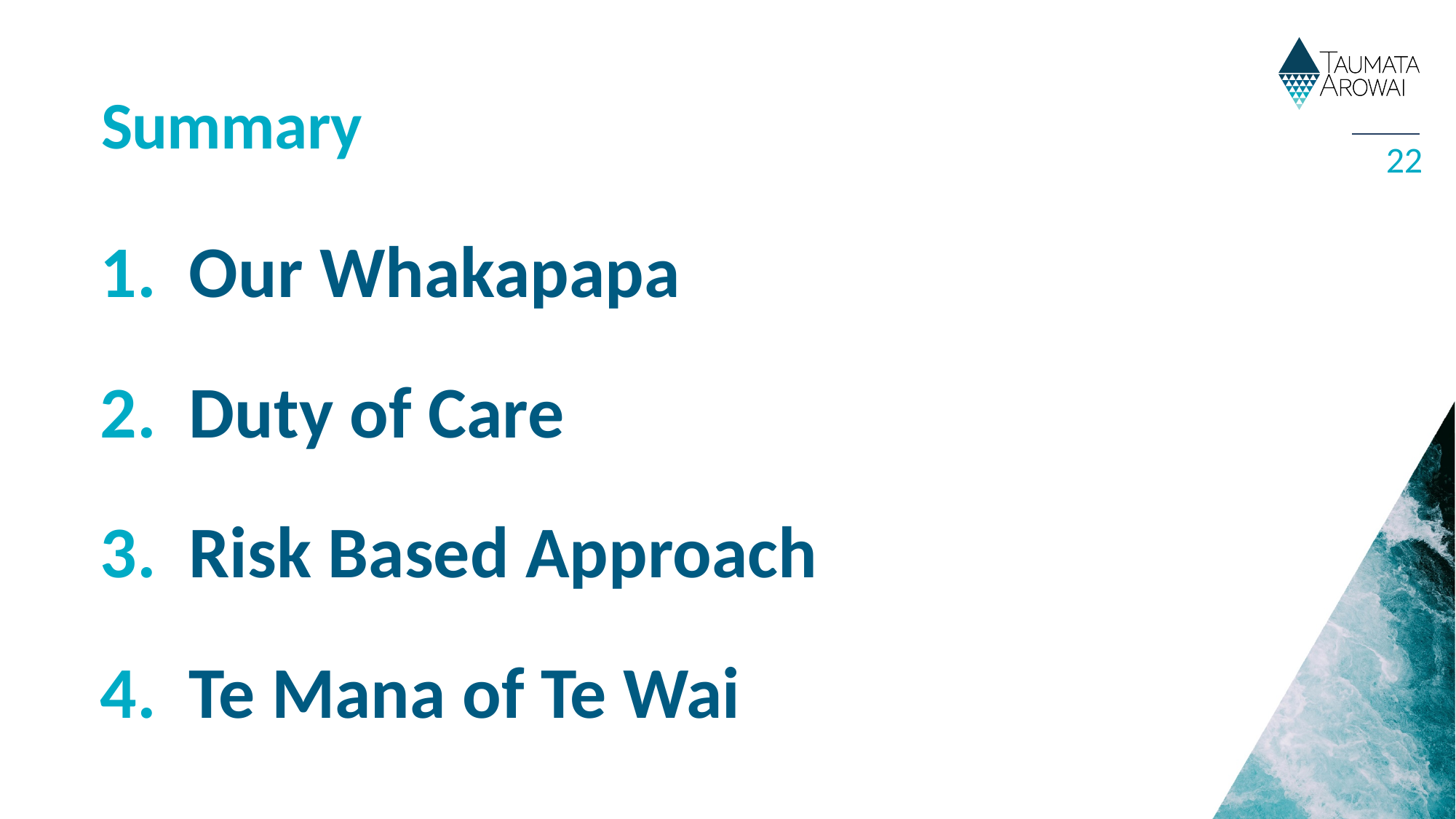

# Summary
22
  Our Whakapapa
  Duty of Care
  Risk Based Approach
  Te Mana of Te Wai